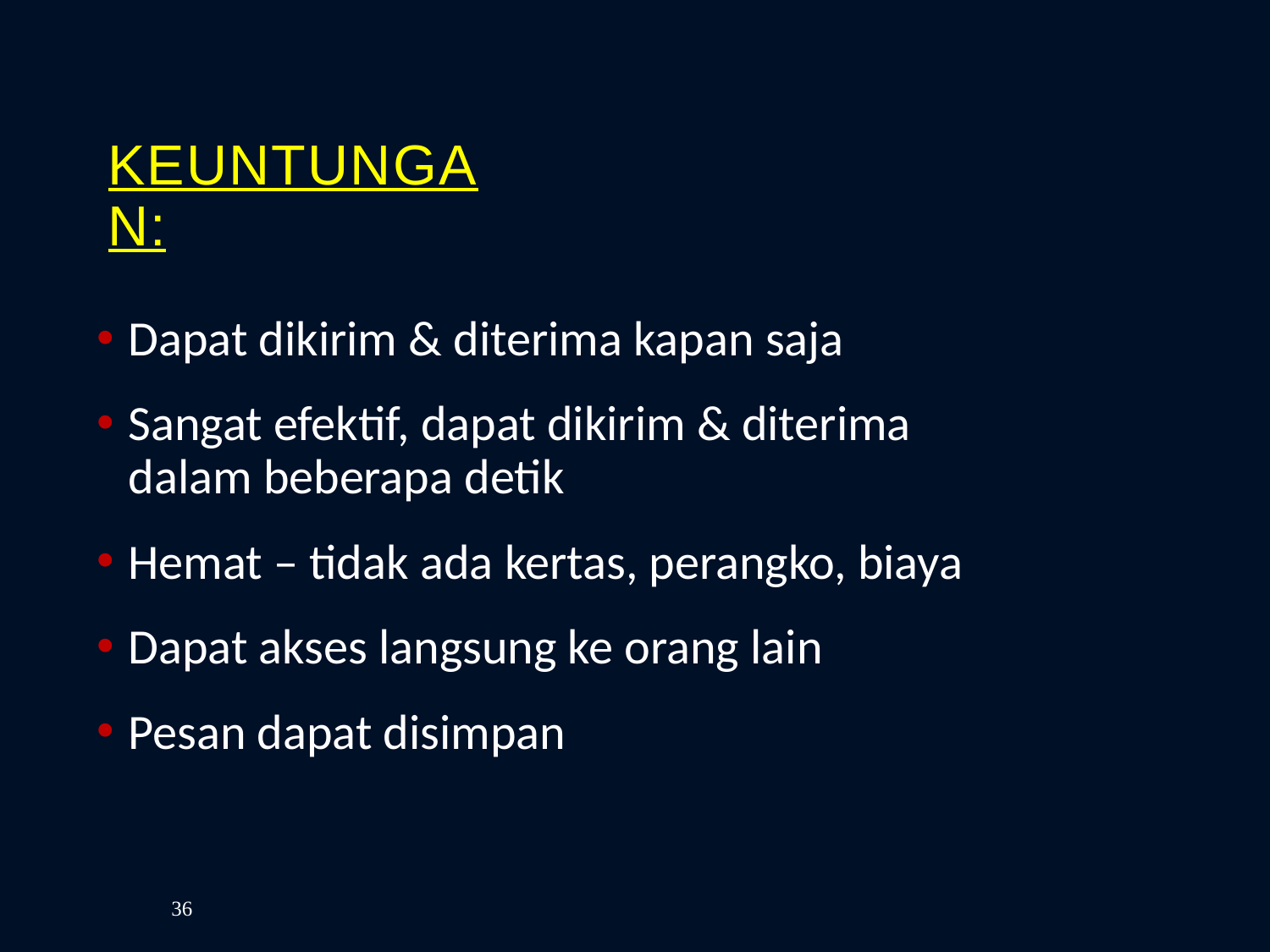

KEUNTUNGAN:
Dapat dikirim & diterima kapan saja
Sangat efektif, dapat dikirim & diterima dalam beberapa detik
Hemat – tidak ada kertas, perangko, biaya
Dapat akses langsung ke orang lain
Pesan dapat disimpan
36